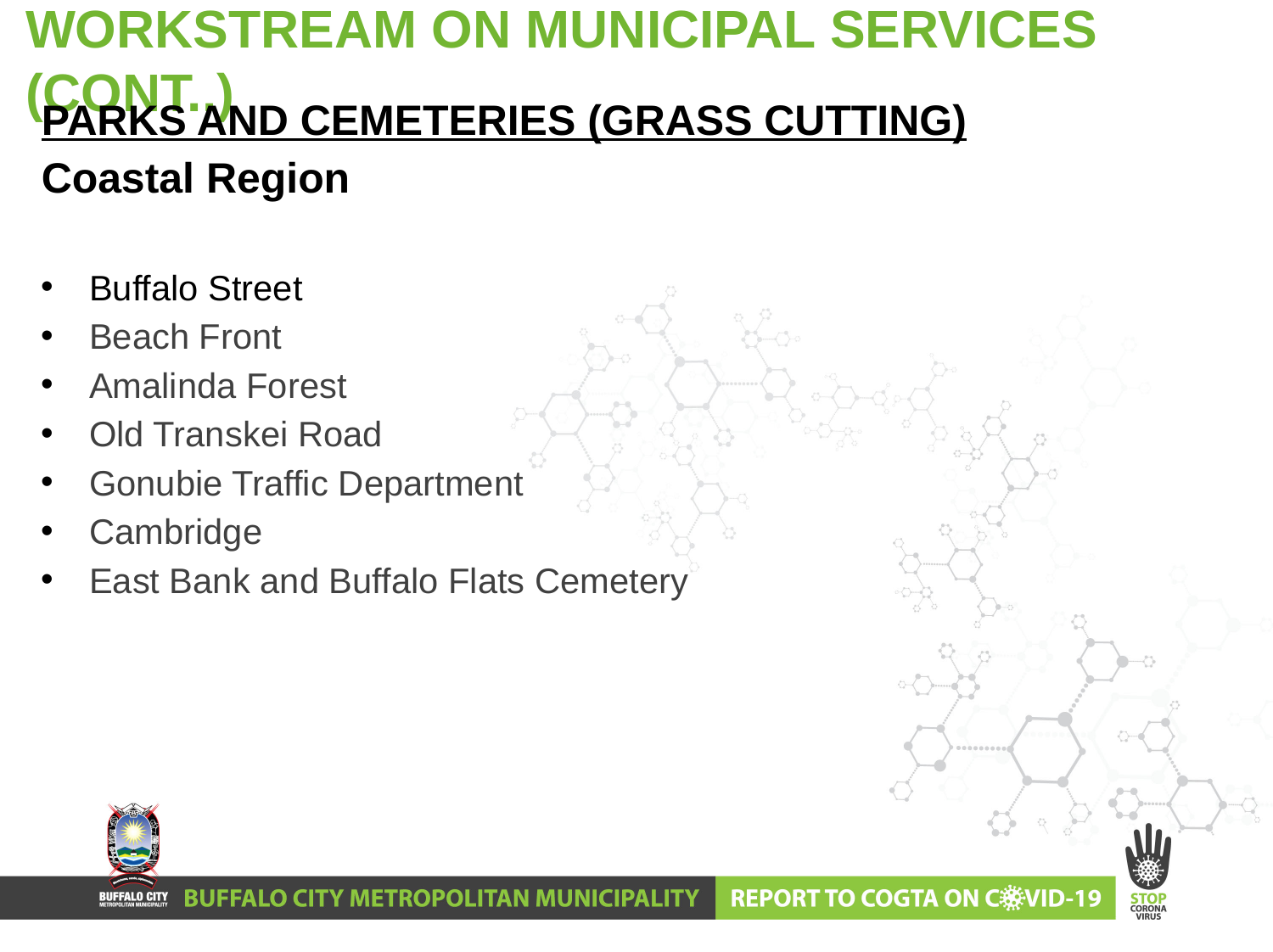

# WORKSTREAM ON MUNICIPAL SERVICES (CONT..)
PARKS AND CEMETERIES (GRASS CUTTING)
Coastal Region

Buffalo Street
Beach Front
Amalinda Forest
Old Transkei Road
Gonubie Traffic Department
Cambridge
East Bank and Buffalo Flats Cemetery